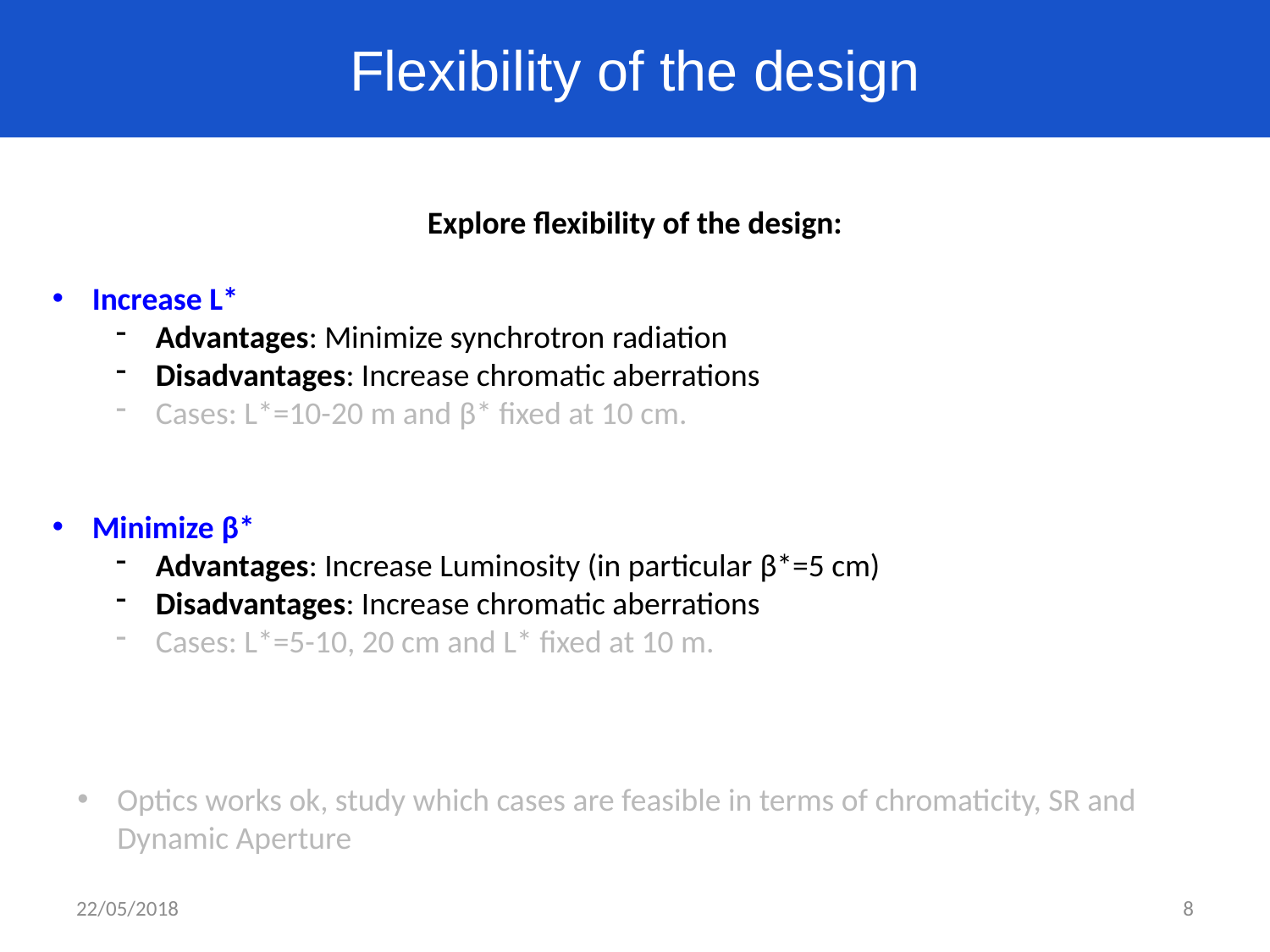

Flexibility of the design
Explore flexibility of the design:

Increase L*
Advantages: Minimize synchrotron radiation
Disadvantages: Increase chromatic aberrations
Cases: L*=10-20 m and β* fixed at 10 cm.

Minimize β*
Advantages: Increase Luminosity (in particular β*=5 cm)
Disadvantages: Increase chromatic aberrations
Cases: L*=5-10, 20 cm and L* fixed at 10 m.

Optics works ok, study which cases are feasible in terms of chromaticity, SR and Dynamic Aperture
22/05/2018
8